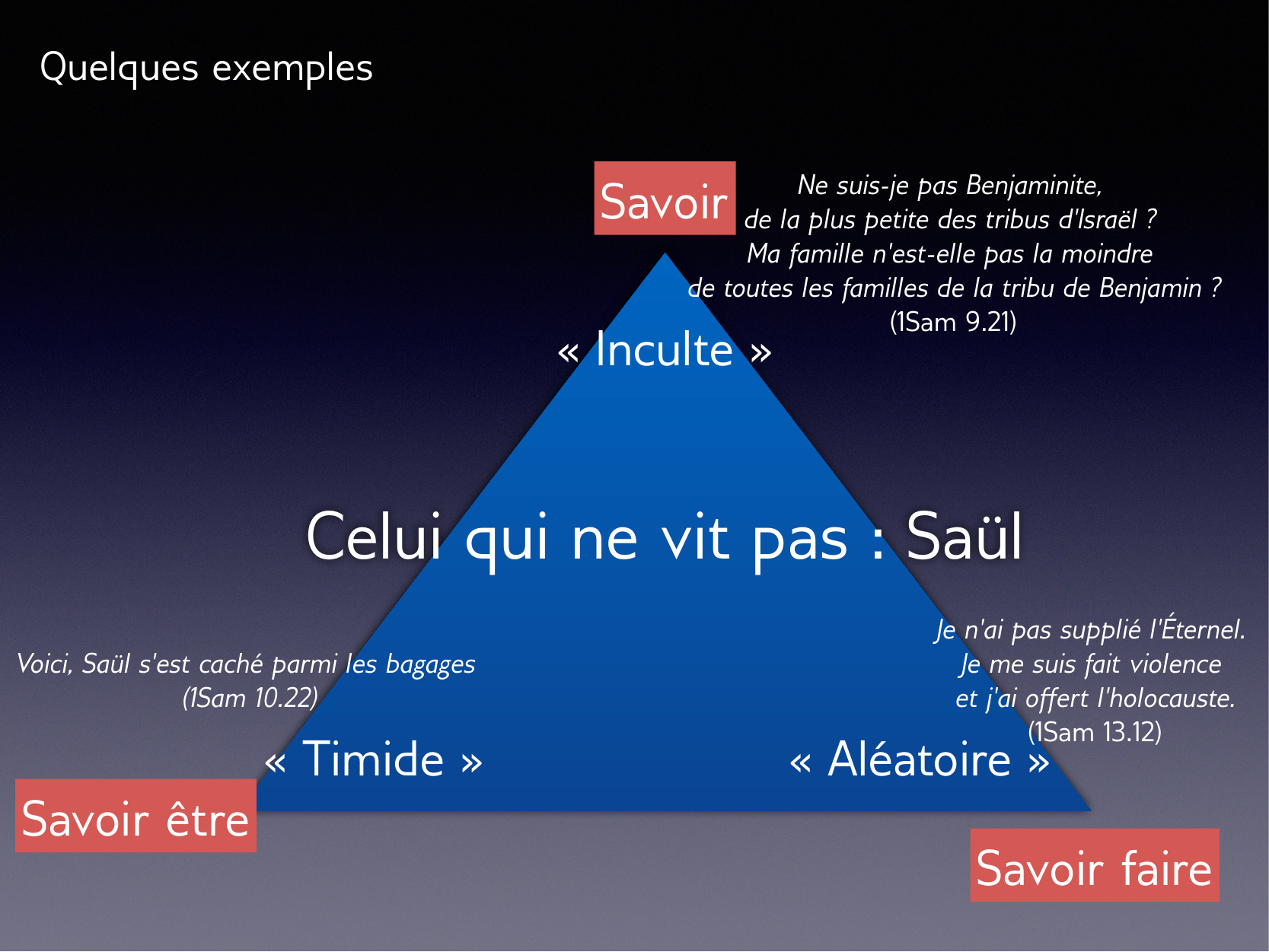

Quelques exemples
Savoir
Ne suis-je pas Benjaminite,
de la plus petite des tribus d'Israël ?
Ma famille n'est-elle pas la moindre
de toutes les familles de la tribu de Benjamin ?
(1Sam 9.21)
Je n'ai pas supplié l'Éternel.
Je me suis fait violence
et j'ai offert l'holocauste.
(1Sam 13.12)
Voici, Saül s'est caché parmi les bagages
(1Sam 10.22)
Celui qui ne vit pas : Saül
« Inculte »
« Timide »
« Aléatoire »
Savoir être
Savoir faire